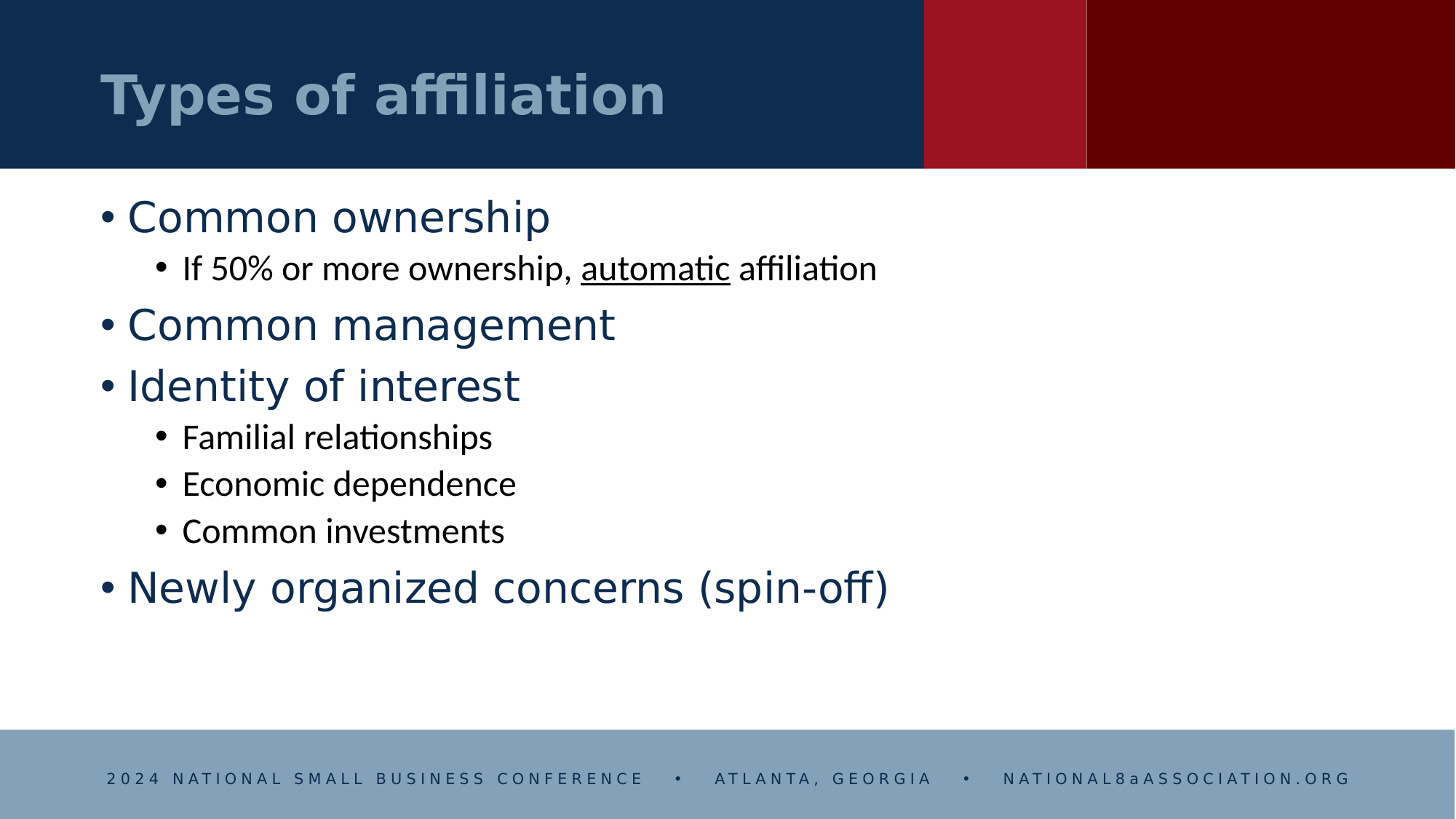

# Types of affiliation
Common ownership
If 50% or more ownership, automatic affiliation
Common management
Identity of interest
Familial relationships
Economic dependence
Common investments
Newly organized concerns (spin-off)